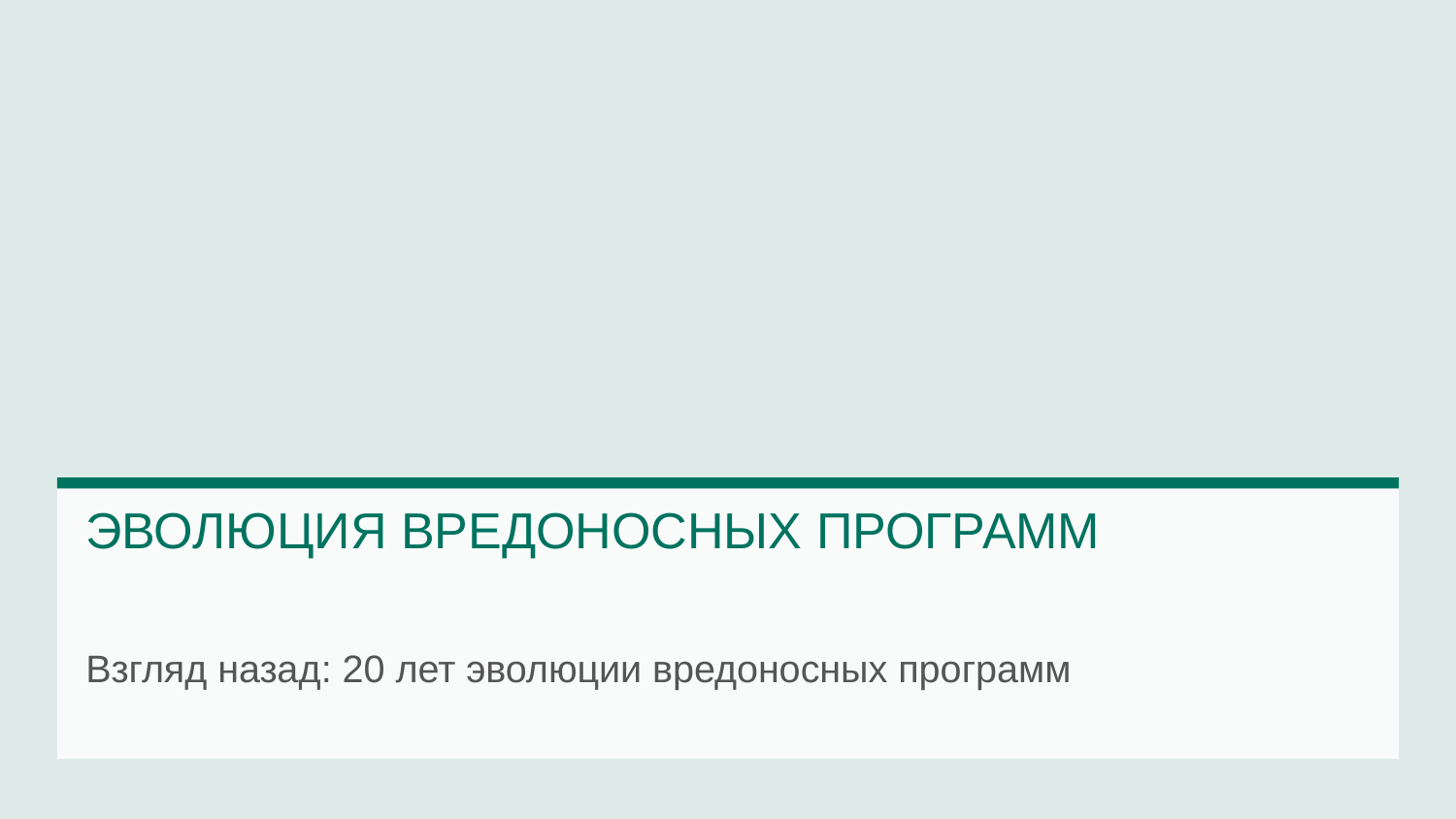

ЭВОЛЮЦИЯ Вредоносных ПРОГРАММ
Взгляд назад: 20 лет эволюции вредоносных программ